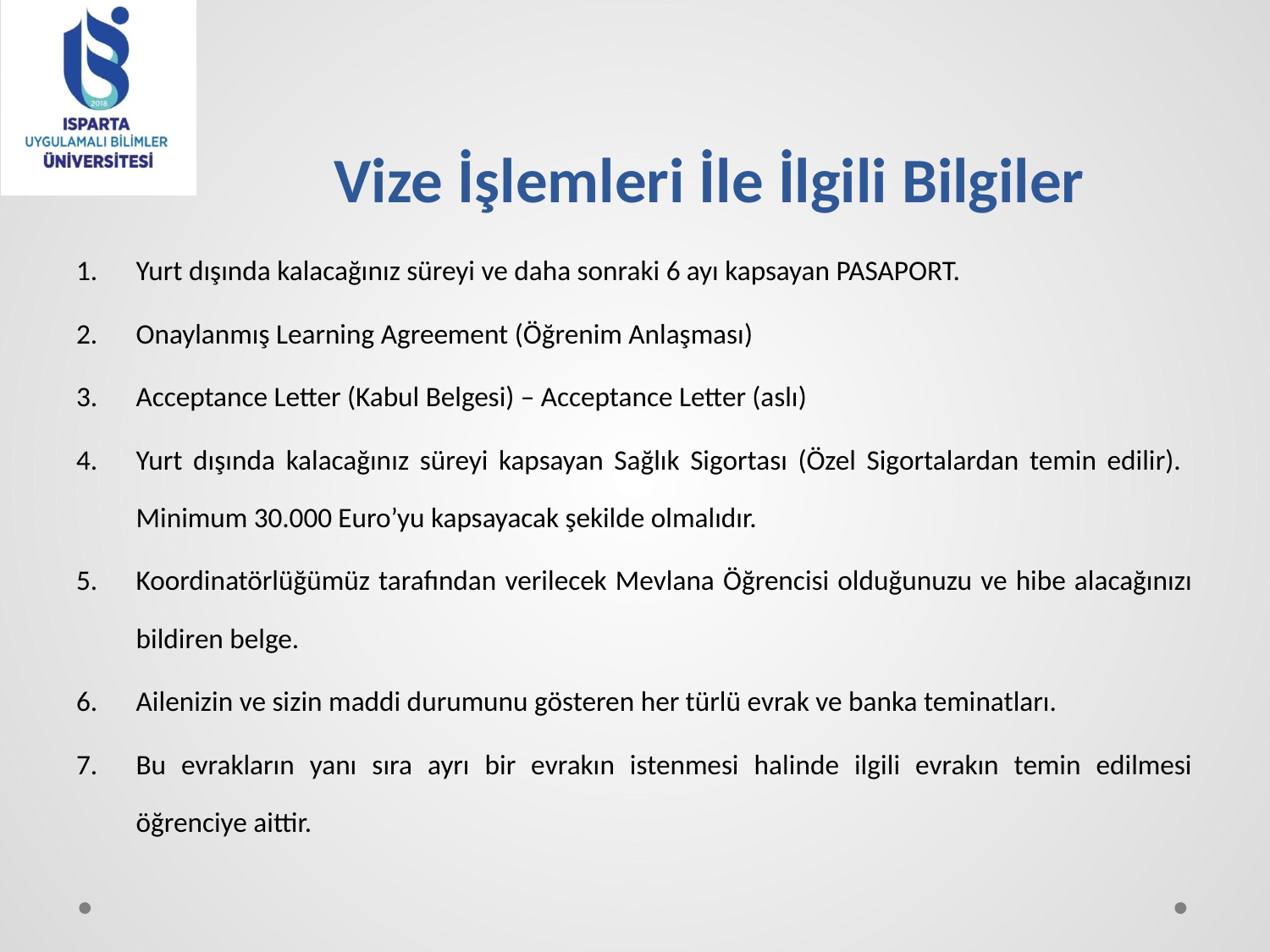

# Vize İşlemleri İle İlgili Bilgiler
Yurt dışında kalacağınız süreyi ve daha sonraki 6 ayı kapsayan PASAPORT.
Onaylanmış Learning Agreement (Öğrenim Anlaşması)
Acceptance Letter (Kabul Belgesi) – Acceptance Letter (aslı)
Yurt dışında kalacağınız süreyi kapsayan Sağlık Sigortası (Özel Sigortalardan temin edilir).  Minimum 30.000 Euro’yu kapsayacak şekilde olmalıdır.
Koordinatörlüğümüz tarafından verilecek Mevlana Öğrencisi olduğunuzu ve hibe alacağınızı bildiren belge.
Ailenizin ve sizin maddi durumunu gösteren her türlü evrak ve banka teminatları.
Bu evrakların yanı sıra ayrı bir evrakın istenmesi halinde ilgili evrakın temin edilmesi öğrenciye aittir.